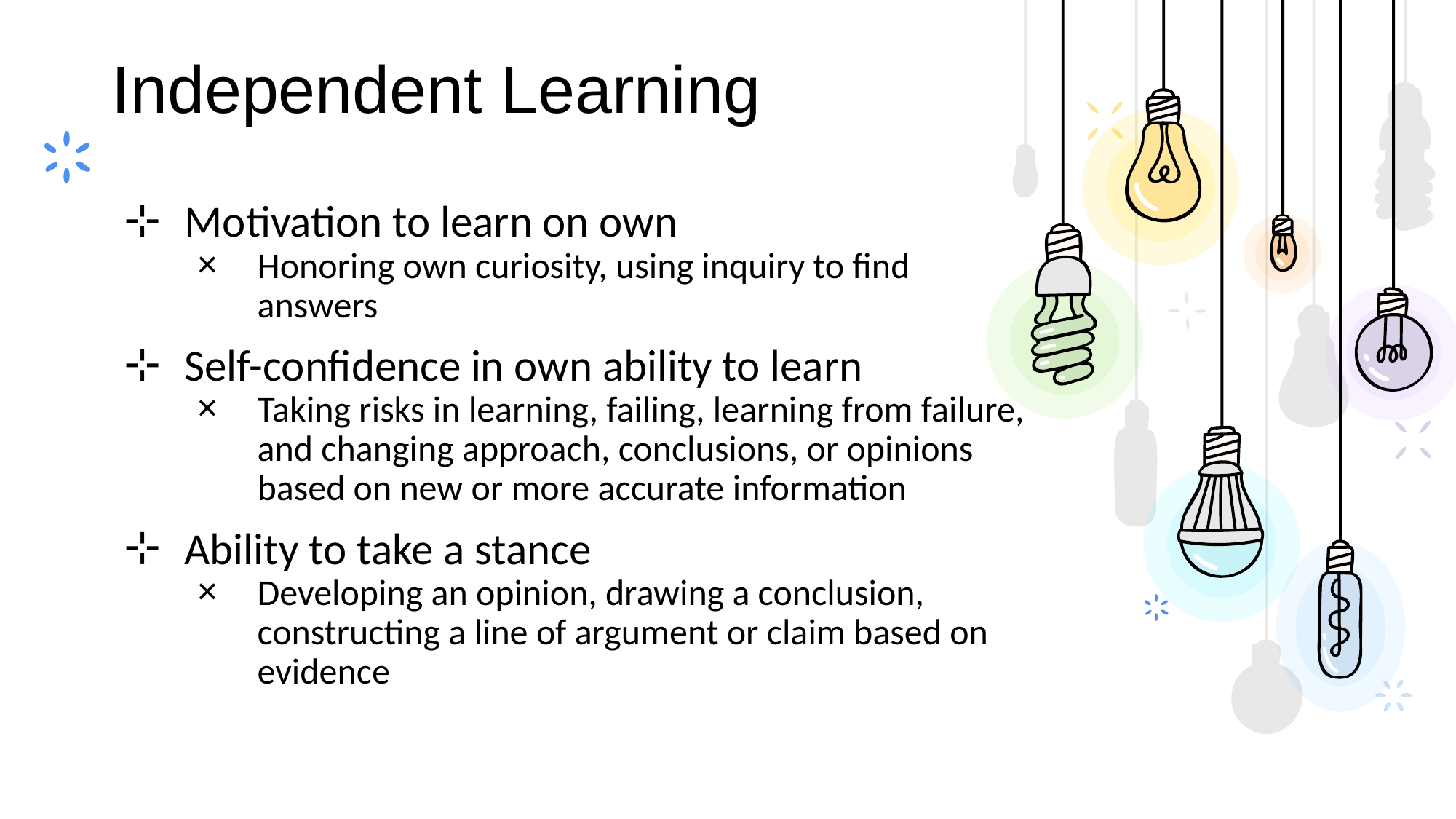

# Independent Learning
Motivation to learn on own
Honoring own curiosity, using inquiry to find answers

Self-confidence in own ability to learn
Taking risks in learning, failing, learning from failure, and changing approach, conclusions, or opinions based on new or more accurate information

Ability to take a stance
Developing an opinion, drawing a conclusion, constructing a line of argument or claim based on evidence